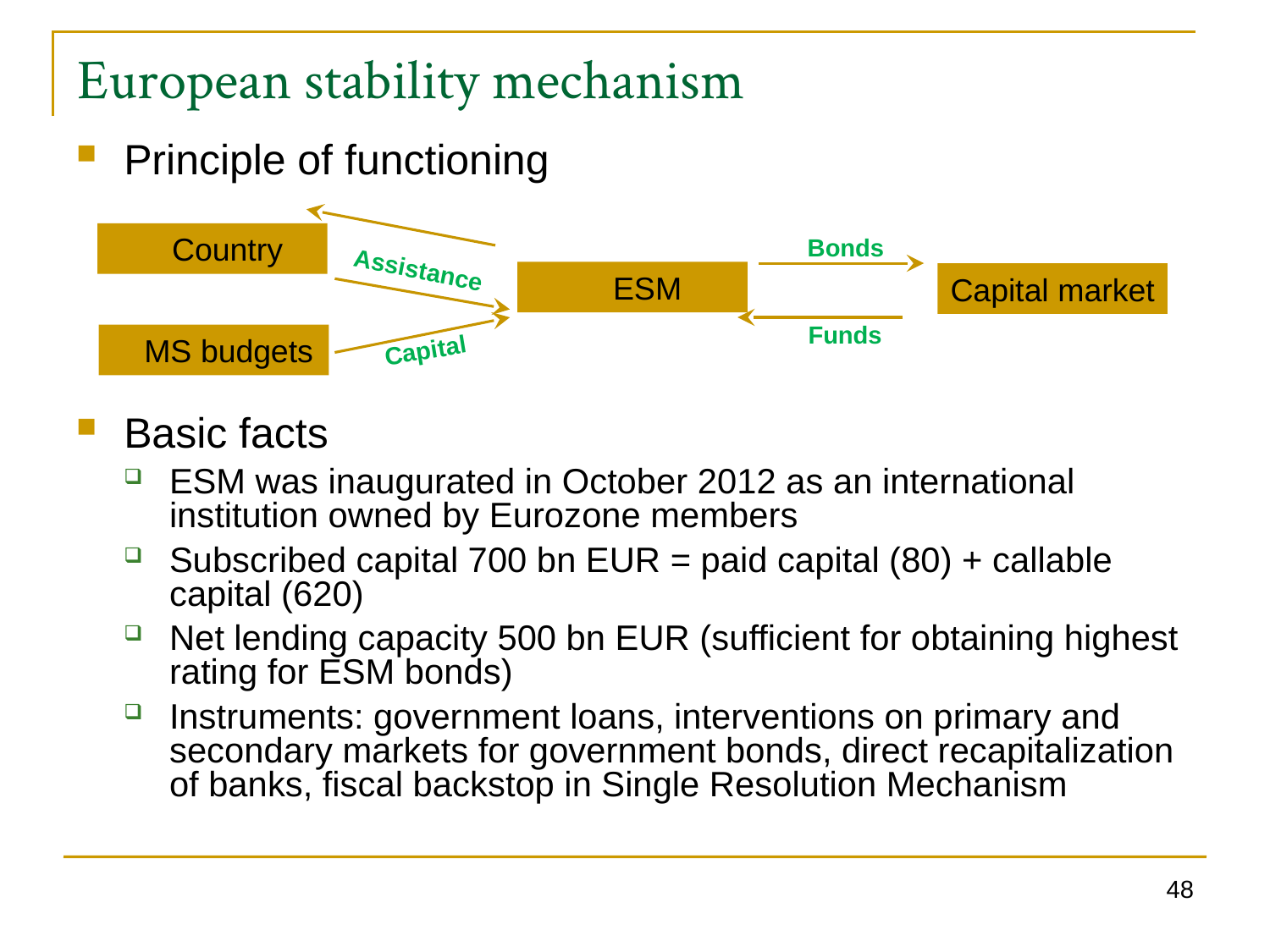

European stability mechanism
Principle of functioning

Basic facts
ESM was inaugurated in October 2012 as an international institution owned by Eurozone members
Subscribed capital 700 bn EUR = paid capital (80) + callable capital (620)
Net lending capacity 500 bn EUR (sufficient for obtaining highest rating for ESM bonds)
Instruments: government loans, interventions on primary and secondary markets for government bonds, direct recapitalization of banks, fiscal backstop in Single Resolution Mechanism
Country
Bonds
Assistance
ESM
Capital market
Funds
MS budgets
Capital
48